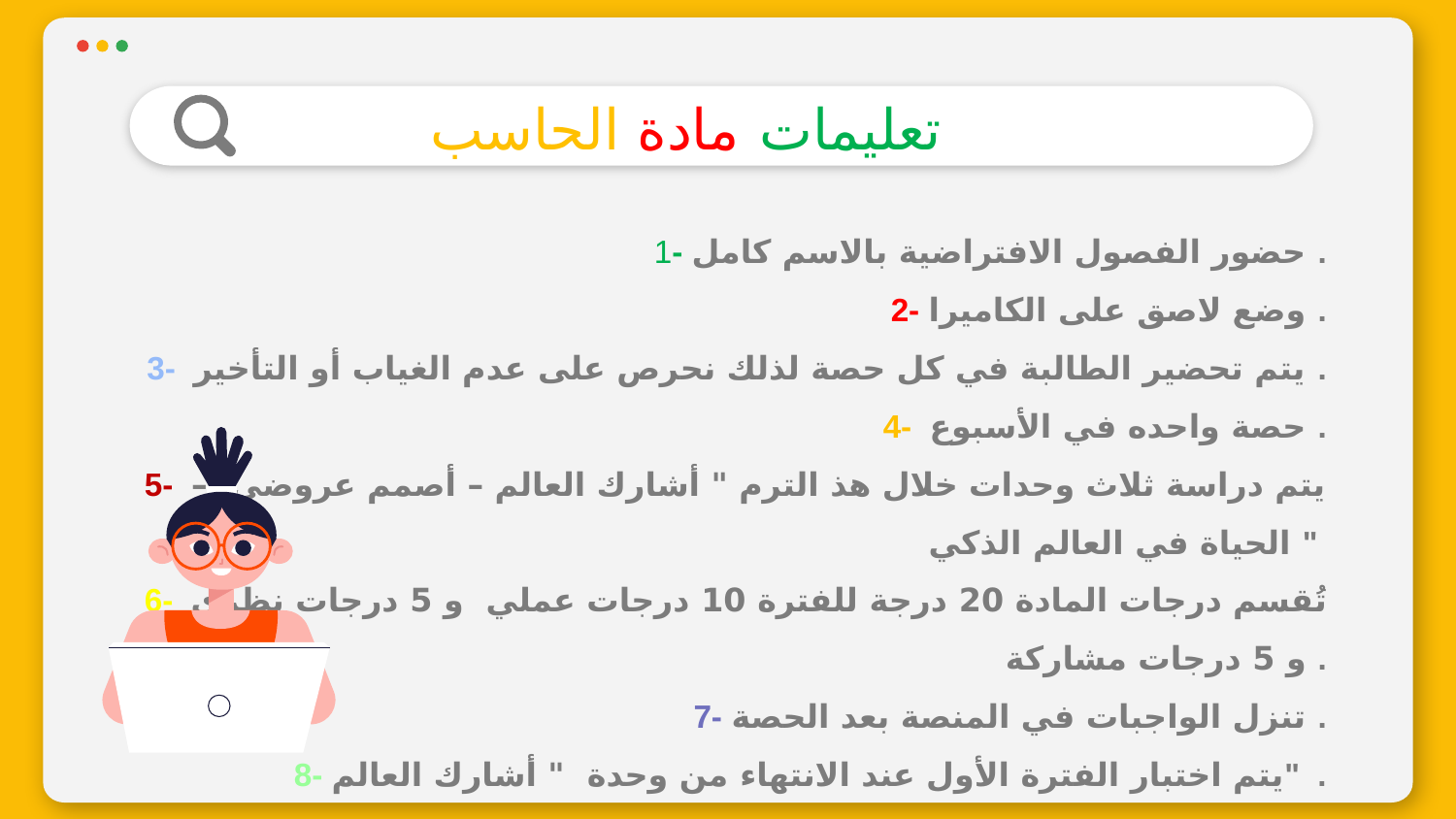

# تعليمات مادة الحاسب
1- حضور الفصول الافتراضية بالاسم كامل .
2- وضع لاصق على الكاميرا .
3-  يتم تحضير الطالبة في كل حصة لذلك نحرص على عدم الغياب أو التأخير .
4-  حصة واحده في الأسبوع .
5-  يتم دراسة ثلاث وحدات خلال هذ الترم " أشارك العالم – أصمم عروضي  –الحياة في العالم الذكي "
6-  تُقسم درجات المادة 20 درجة للفترة 10 درجات عملي  و 5 درجات نظري و 5 درجات مشاركة .
7- تنزل الواجبات في المنصة بعد الحصة .
8- يتم اختبار الفترة الأول عند الانتهاء من وحدة  " أشارك العالم"  .